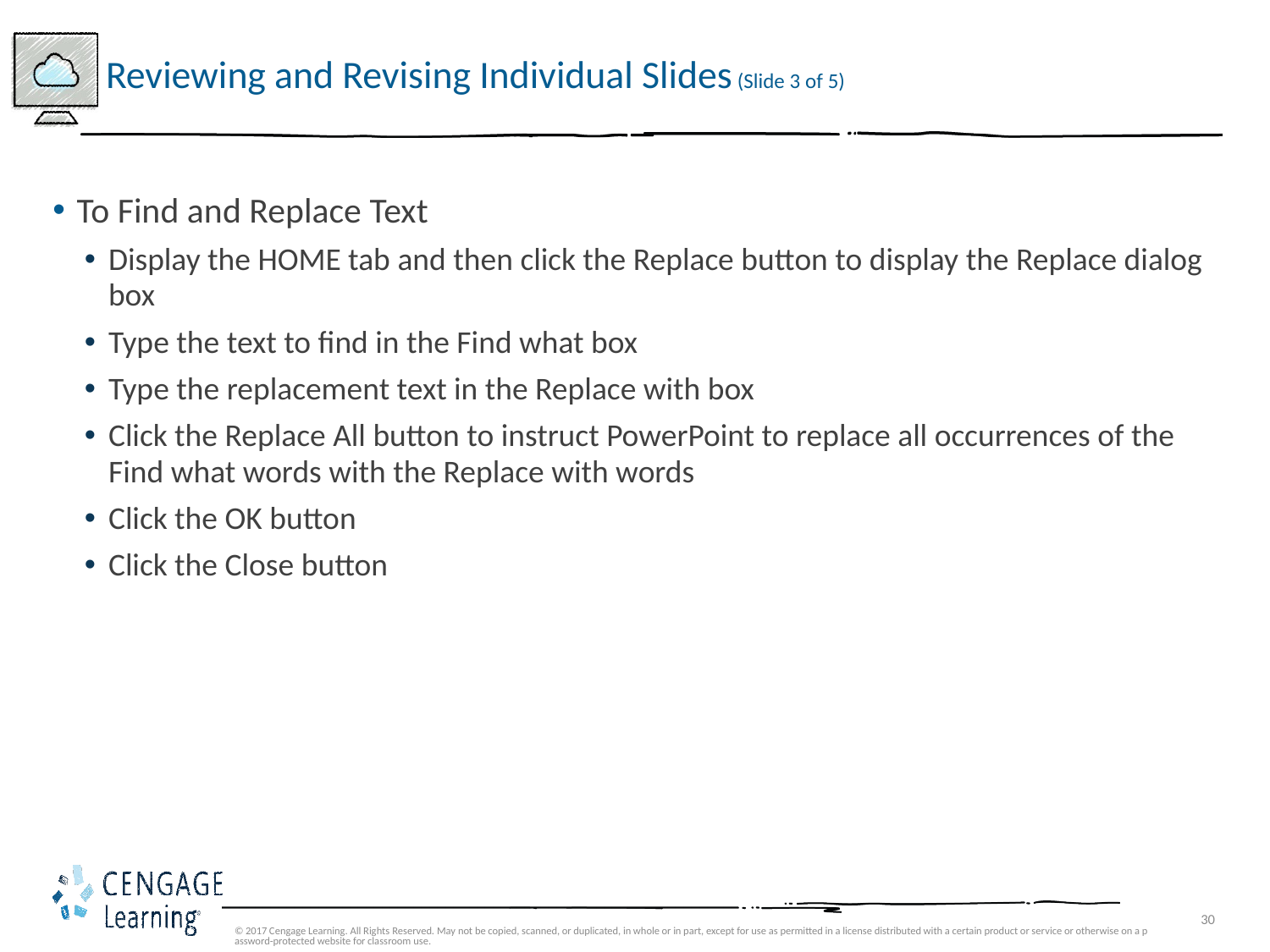

# Reviewing and Revising Individual Slides (Slide 3 of 5)
To Find and Replace Text
Display the HOME tab and then click the Replace button to display the Replace dialog box
Type the text to find in the Find what box
Type the replacement text in the Replace with box
Click the Replace All button to instruct PowerPoint to replace all occurrences of the Find what words with the Replace with words
Click the OK button
Click the Close button
© 2017 Cengage Learning. All Rights Reserved. May not be copied, scanned, or duplicated, in whole or in part, except for use as permitted in a license distributed with a certain product or service or otherwise on a password-protected website for classroom use.